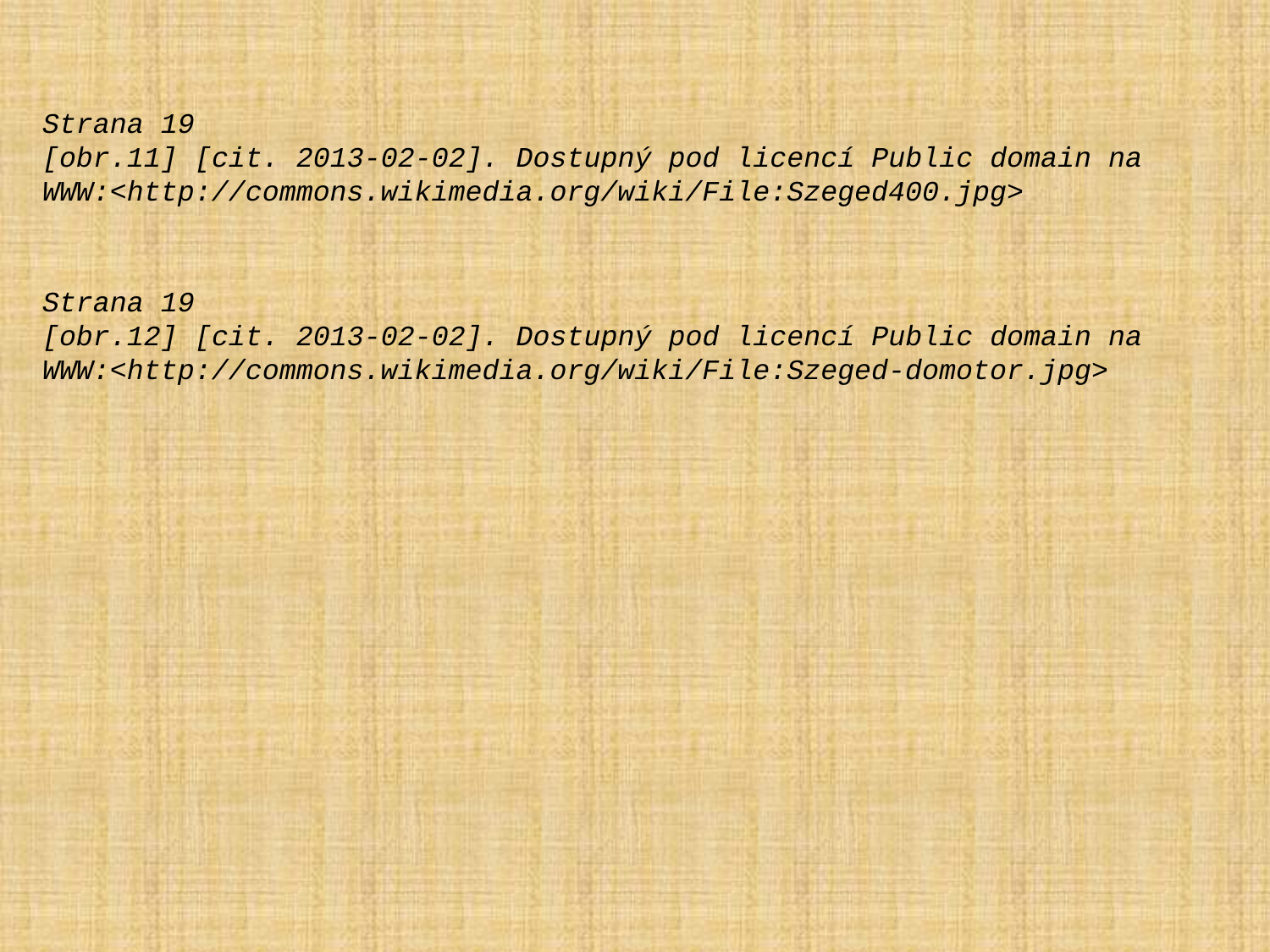

Strana 19
[obr.11] [cit. 2013-02-02]. Dostupný pod licencí Public domain na
WWW:<http://commons.wikimedia.org/wiki/File:Szeged400.jpg>
Strana 19
[obr.12] [cit. 2013-02-02]. Dostupný pod licencí Public domain na
WWW:<http://commons.wikimedia.org/wiki/File:Szeged-domotor.jpg>